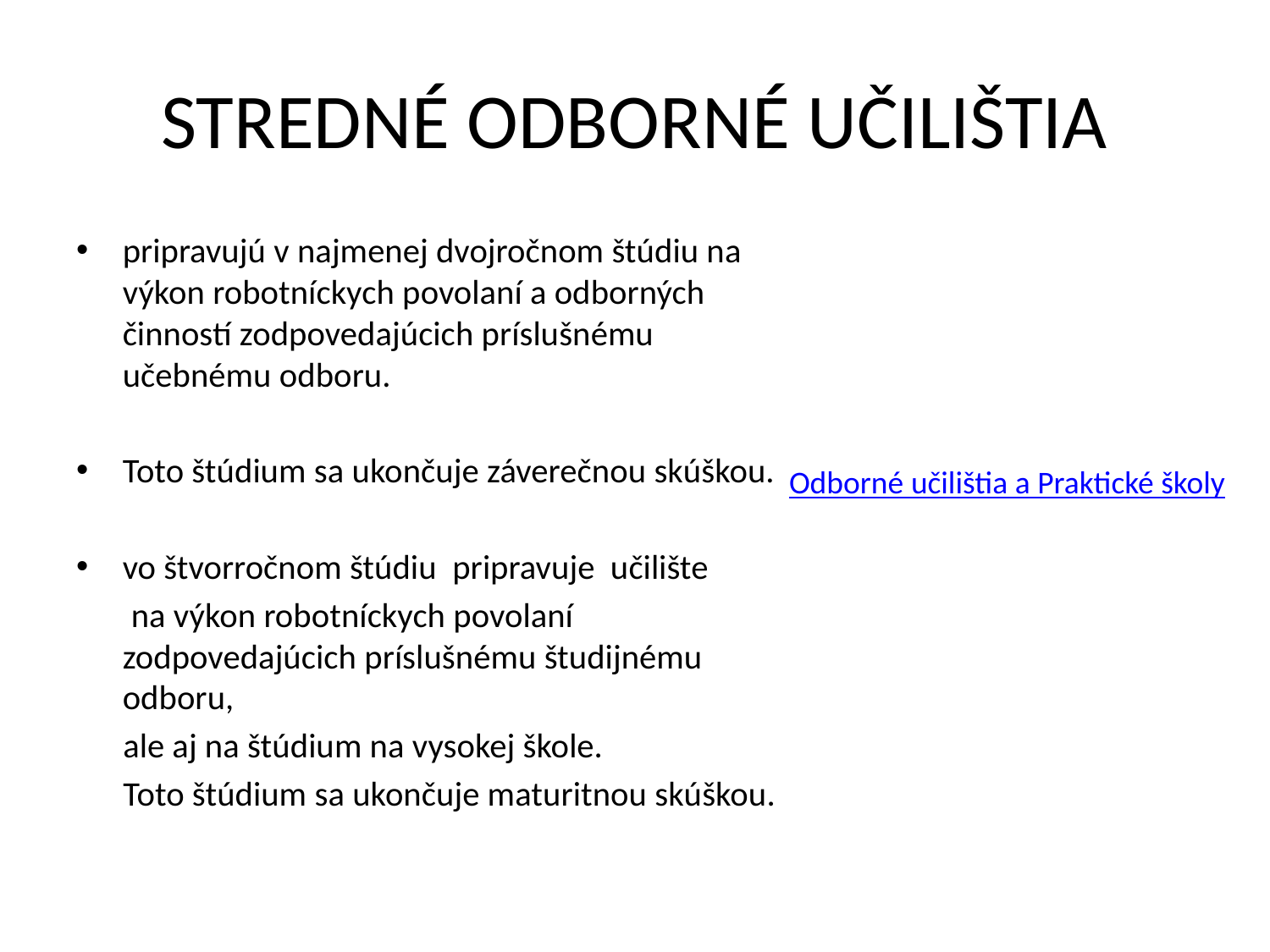

# STREDNÉ ODBORNÉ UČILIŠTIA
pripravujú v najmenej dvojročnom štúdiu na výkon robotníckych povolaní a odborných činností zodpovedajúcich príslušnému učebnému odboru.

Toto štúdium sa ukončuje záverečnou skúškou.

vo štvorročnom štúdiu  pripravuje  učilište
       na výkon robotníckych povolaní zodpovedajúcich príslušnému študijnému odboru,
      ale aj na štúdium na vysokej škole.
      Toto štúdium sa ukončuje maturitnou skúškou.
Odborné učilištia a Praktické školy